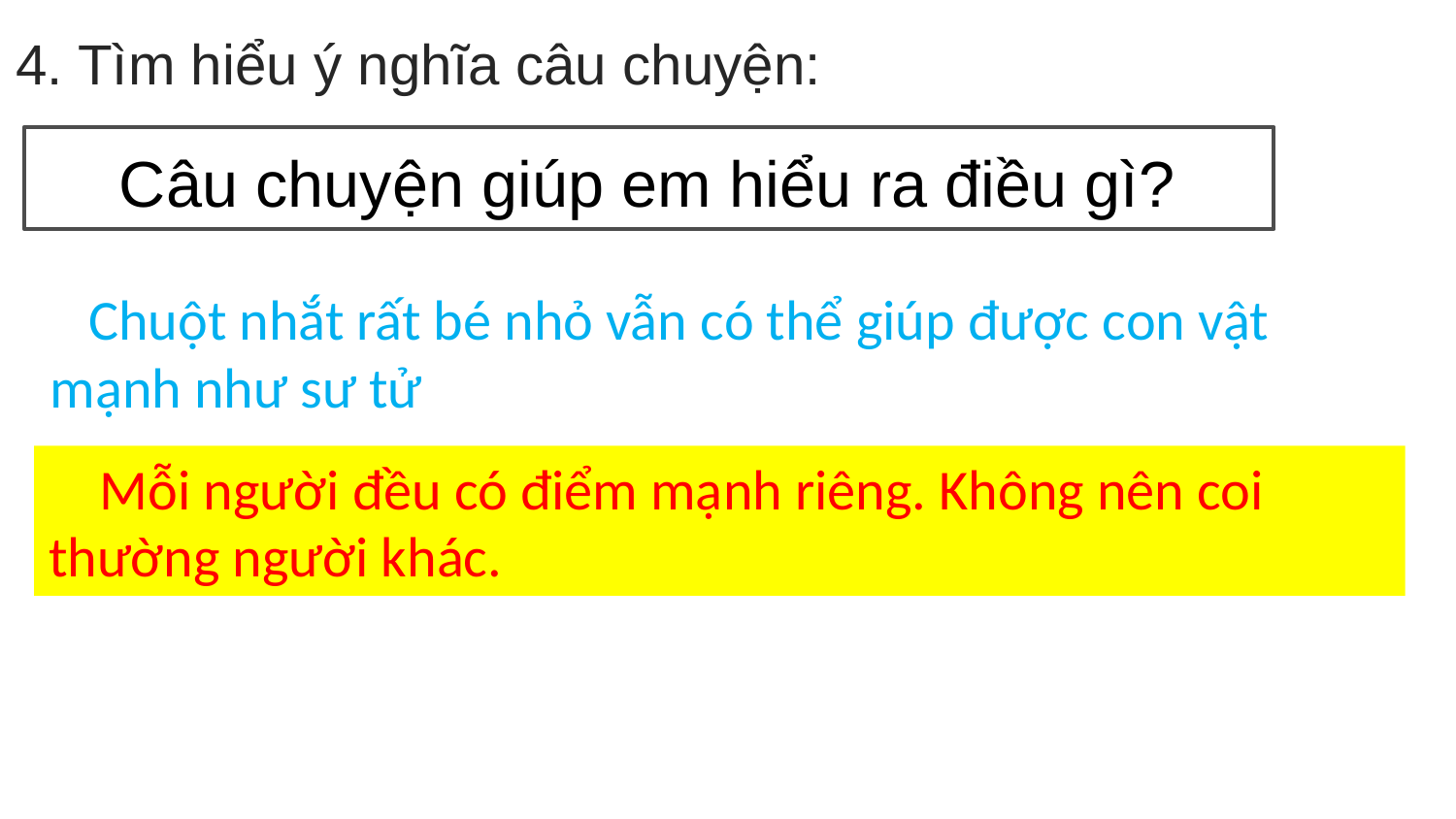

4. Tìm hiểu ý nghĩa câu chuyện:
    Câu chuyện giúp em hiểu ra điều gì?
   Chuột nhắt rất bé nhỏ vẫn có thể giúp được con vật mạnh như sư tử
    Mỗi người đều có điểm mạnh riêng. Không nên coi thường người khác.